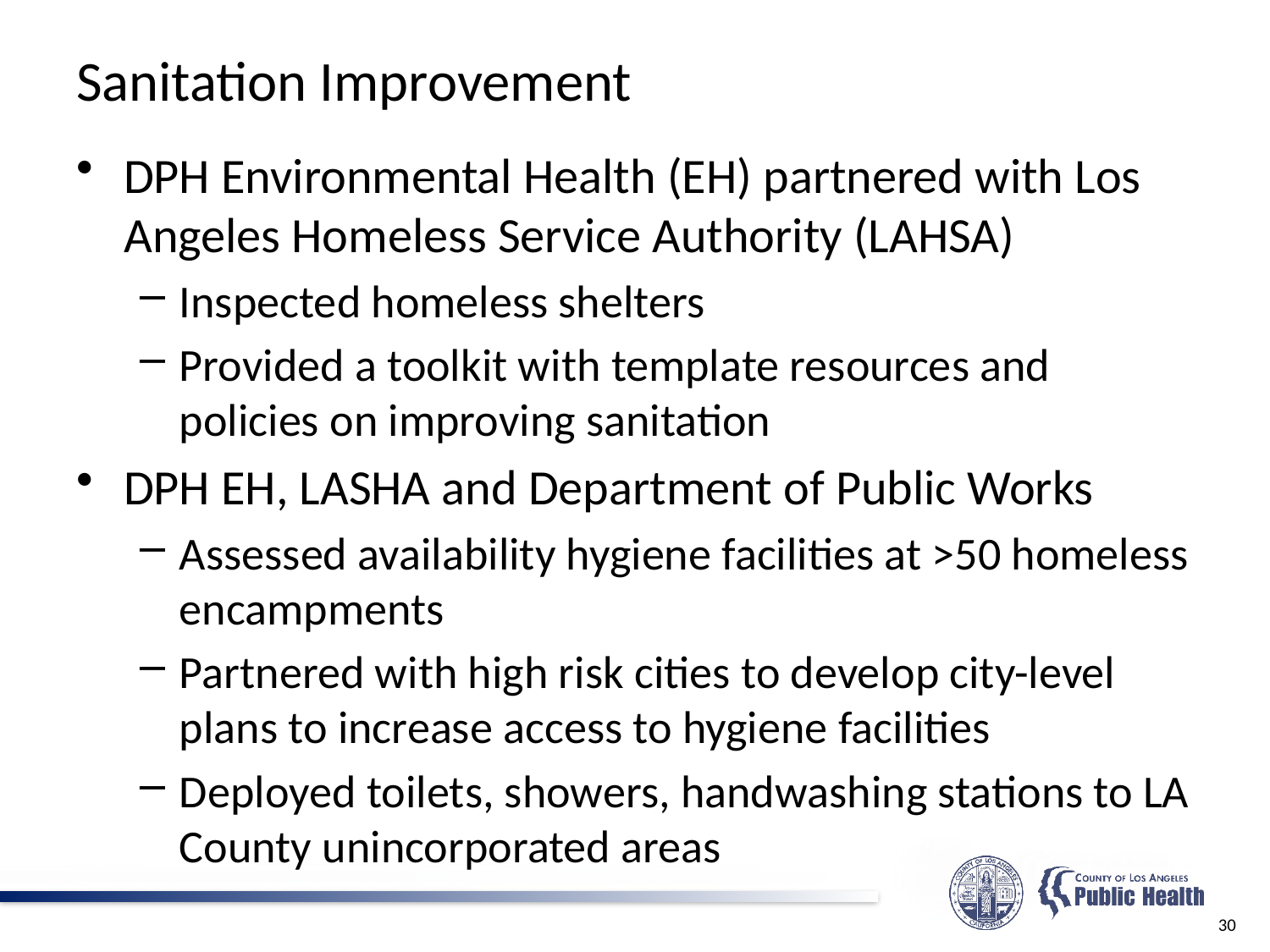

# Sanitation Improvement
DPH Environmental Health (EH) partnered with Los Angeles Homeless Service Authority (LAHSA)
Inspected homeless shelters
Provided a toolkit with template resources and policies on improving sanitation
DPH EH, LASHA and Department of Public Works
Assessed availability hygiene facilities at >50 homeless encampments
Partnered with high risk cities to develop city-level plans to increase access to hygiene facilities
Deployed toilets, showers, handwashing stations to LA County unincorporated areas
30